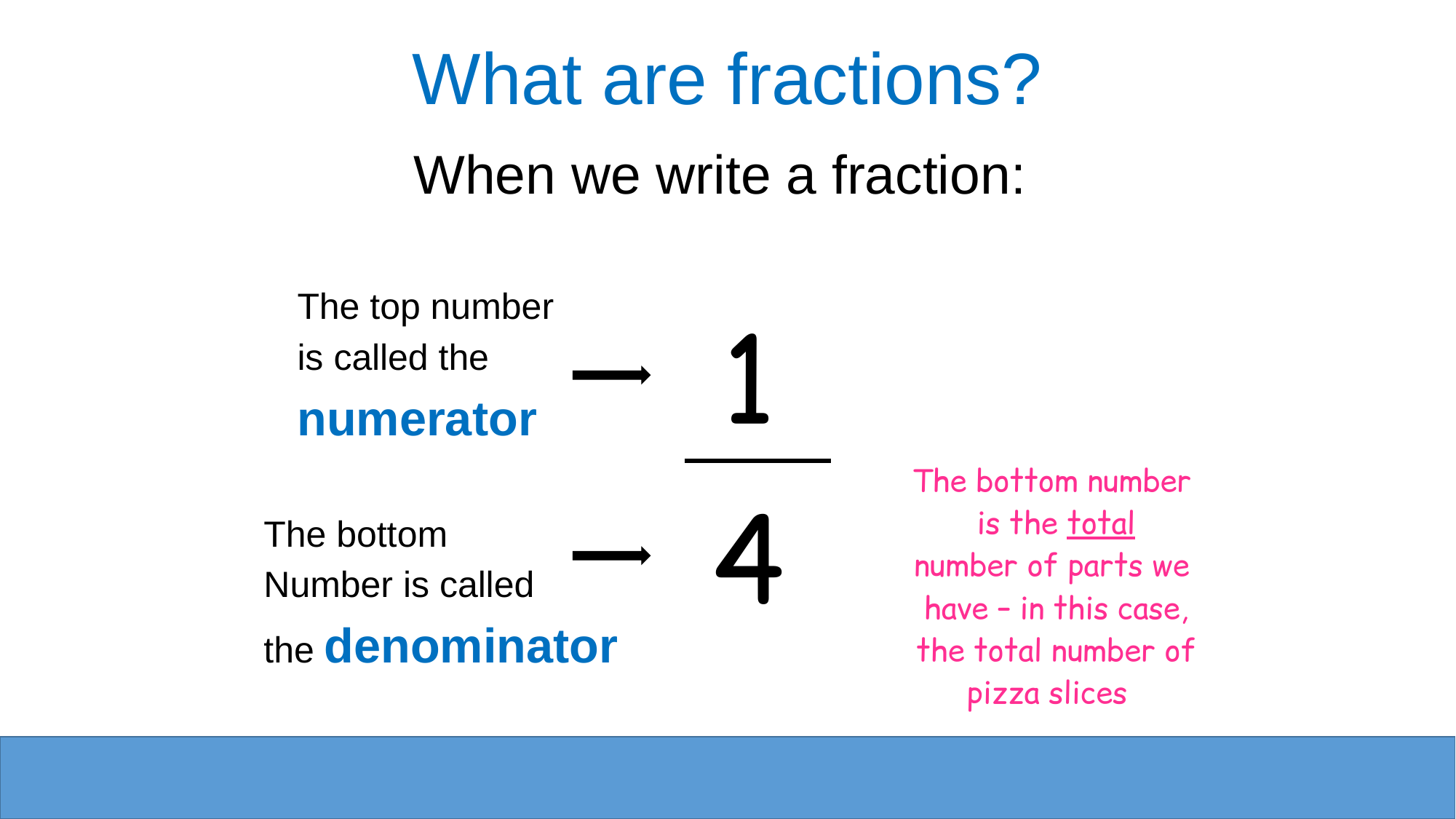

What are fractions?
When we write a fraction:

The top number
is called the
numerator
1

The bottom number
is the total
number of parts we
have – in this case,
the total number of
pizza slices
4

The bottom
Number is called
the denominator